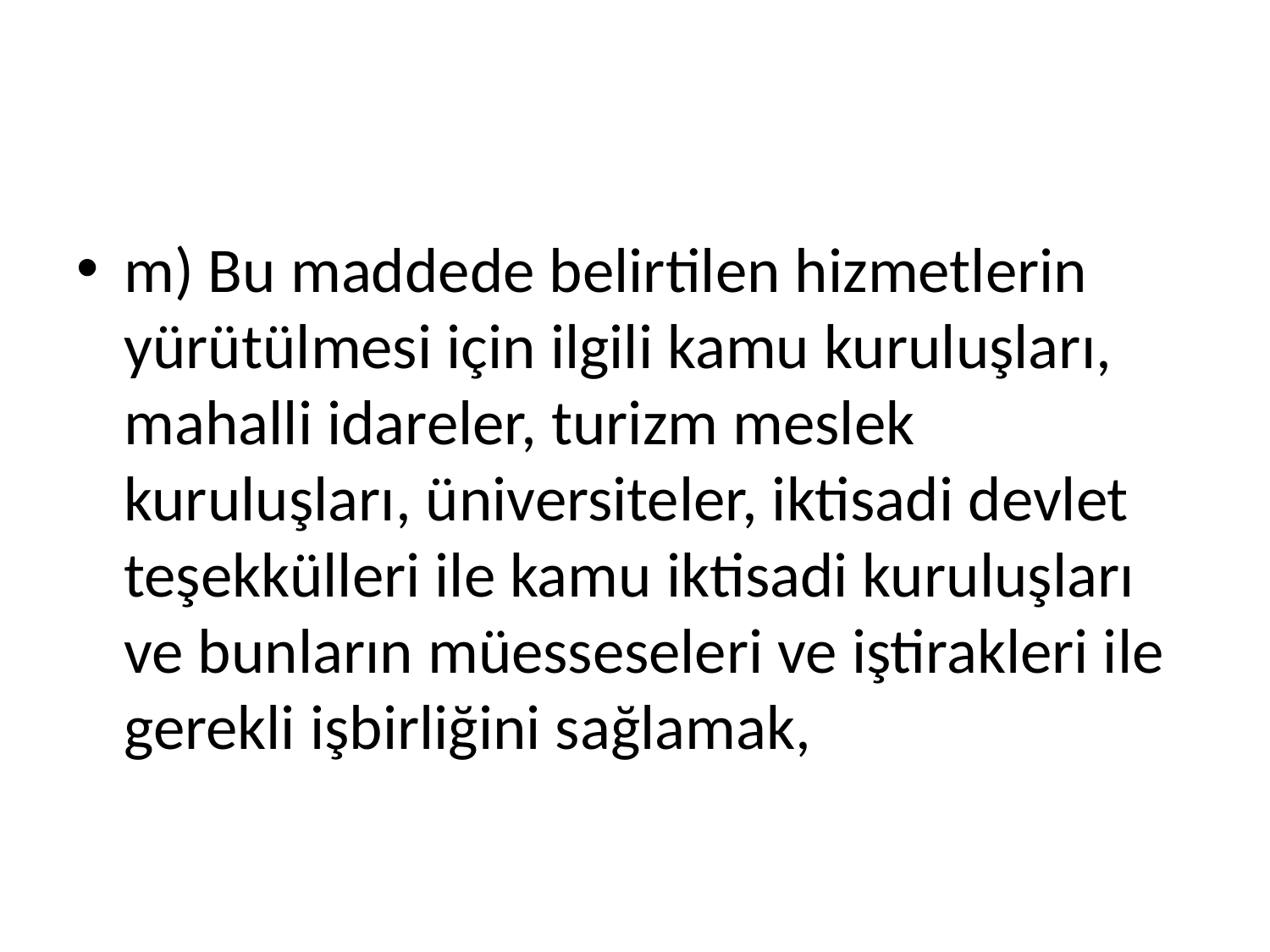

#
m) Bu maddede belirtilen hizmetlerin yürütülmesi için ilgili kamu kuruluşları, mahalli idareler, turizm meslek kuruluşları, üniversiteler, iktisadi devlet teşekkülleri ile kamu iktisadi kuruluşları ve bunların müesseseleri ve iştirakleri ile gerekli işbirliğini sağlamak,